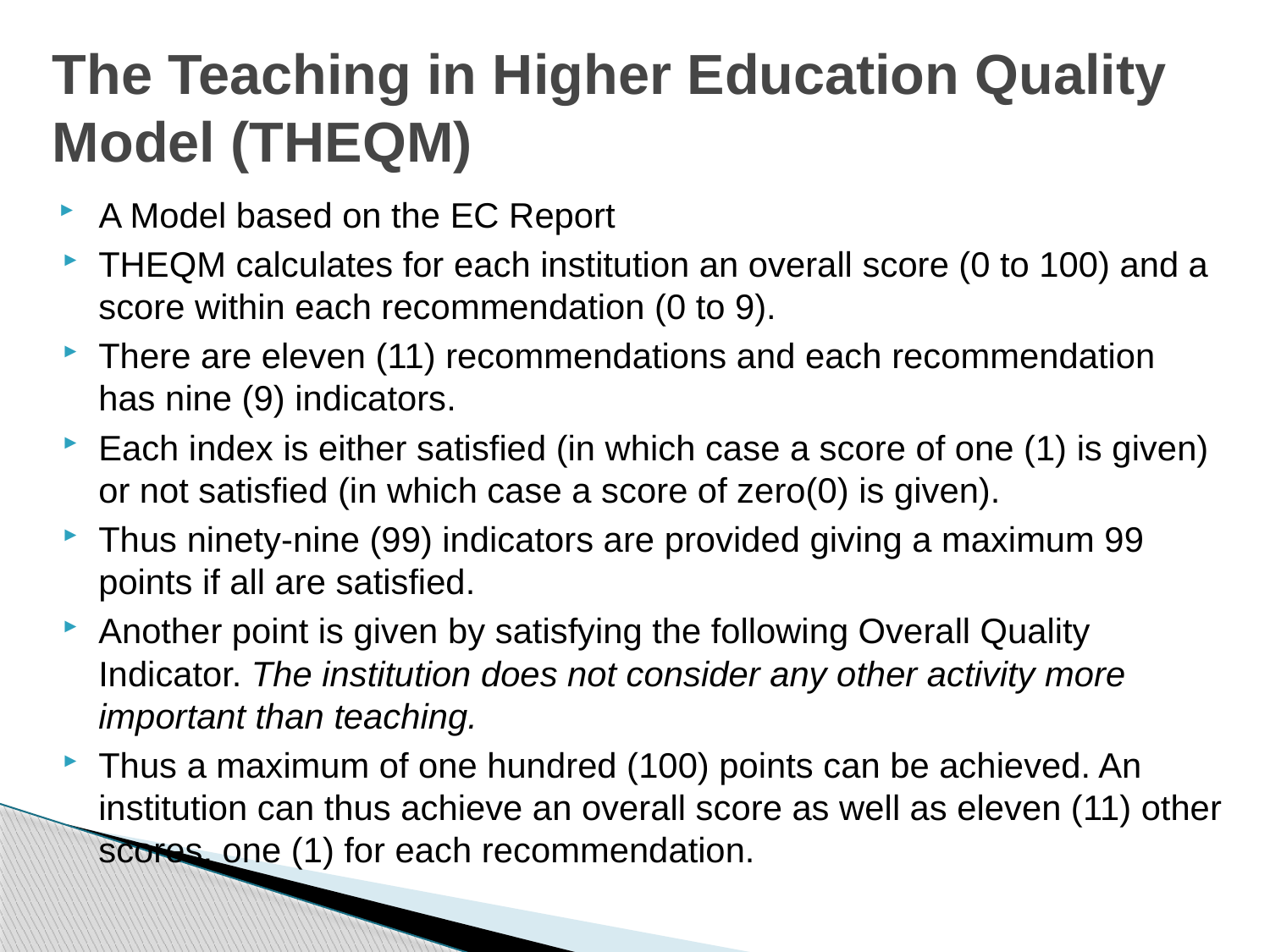

# The Teaching in Higher Education Quality Model (THEQM)
A Model based on the EC Report
THEQM calculates for each institution an overall score (0 to 100) and a score within each recommendation (0 to 9).
There are eleven (11) recommendations and each recommendation has nine (9) indicators.
Each index is either satisfied (in which case a score of one (1) is given) or not satisfied (in which case a score of zero(0) is given).
Thus ninety-nine (99) indicators are provided giving a maximum 99 points if all are satisfied.
Another point is given by satisfying the following Overall Quality Indicator. The institution does not consider any other activity more important than teaching.
Thus a maximum of one hundred (100) points can be achieved. An institution can thus achieve an overall score as well as eleven (11) other scores, one (1) for each recommendation.